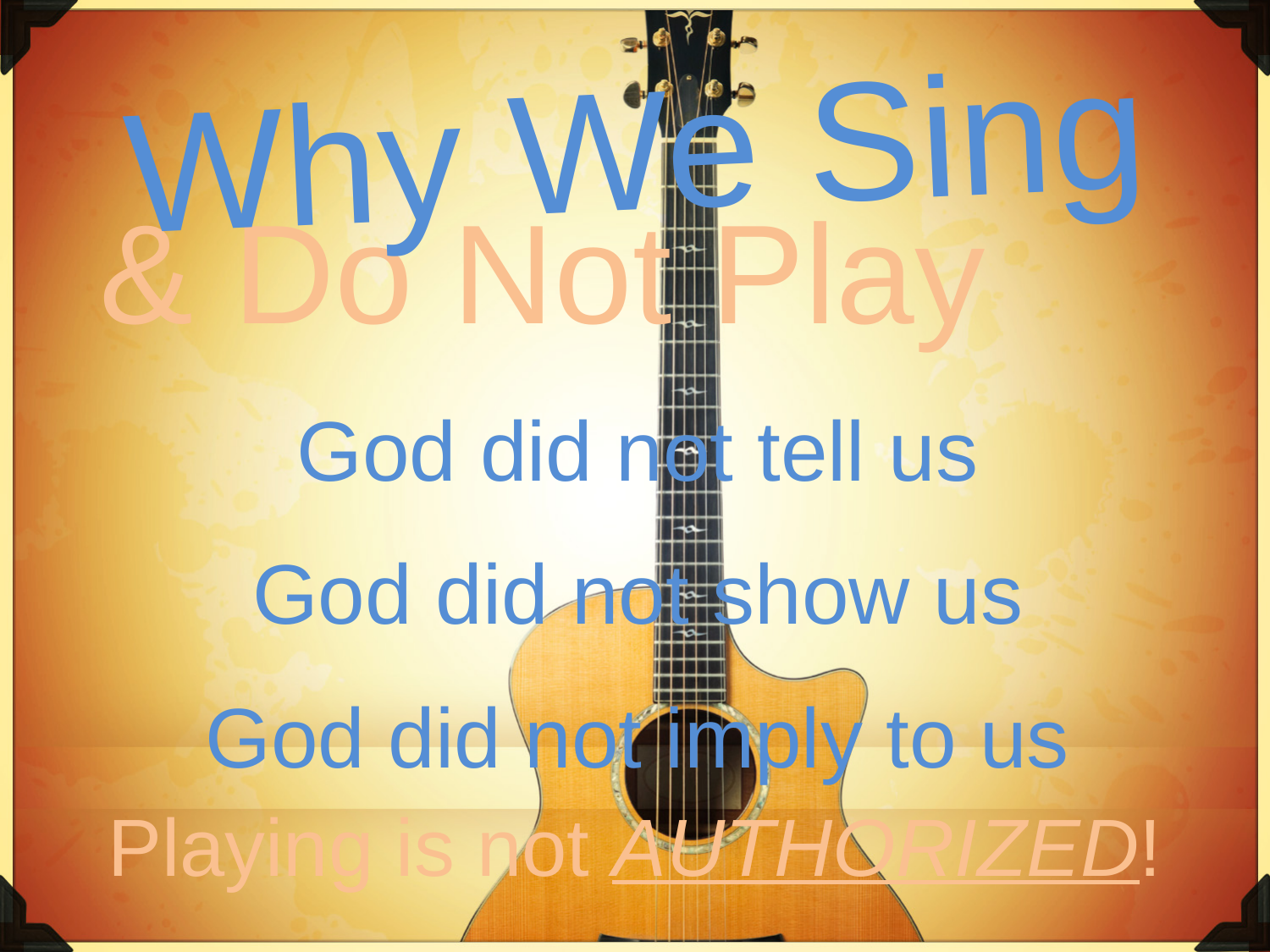

Why We Sing
& Do Not Play
God did not tell us
God did not show us
God did not imply to us
Playing is not AUTHORIZED!